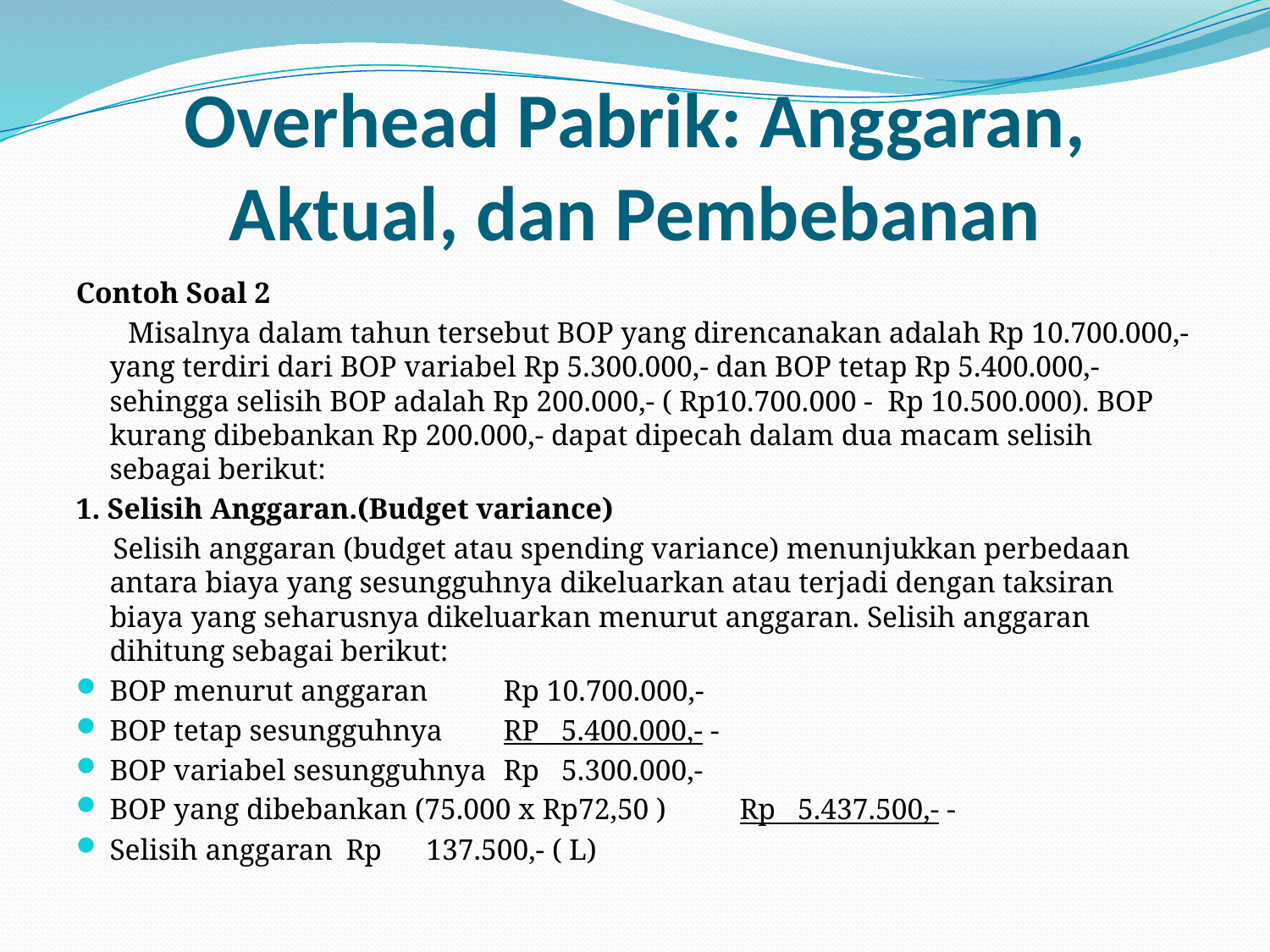

# Overhead Pabrik: Anggaran, Aktual, dan Pembebanan
Contoh Soal 2
       Misalnya dalam tahun tersebut BOP yang direncanakan adalah Rp 10.700.000,- yang terdiri dari BOP variabel Rp 5.300.000,- dan BOP tetap Rp 5.400.000,- sehingga selisih BOP adalah Rp 200.000,- ( Rp10.700.000 -  Rp 10.500.000). BOP kurang dibebankan Rp 200.000,- dapat dipecah dalam dua macam selisih sebagai berikut:
1. Selisih Anggaran.(Budget variance)
     Selisih anggaran (budget atau spending variance) menunjukkan perbedaan antara biaya yang sesungguhnya dikeluarkan atau terjadi dengan taksiran biaya yang seharusnya dikeluarkan menurut anggaran. Selisih anggaran dihitung sebagai berikut:
BOP menurut anggaran 				Rp 10.700.000,-
BOP tetap sesungguhnya				RP   5.400.000,- -
BOP variabel sesungguhnya 			Rp   5.300.000,-
BOP yang dibebankan (75.000 x Rp72,50 ) 		Rp   5.437.500,- -
Selisih anggaran 				Rp      137.500,- ( L)